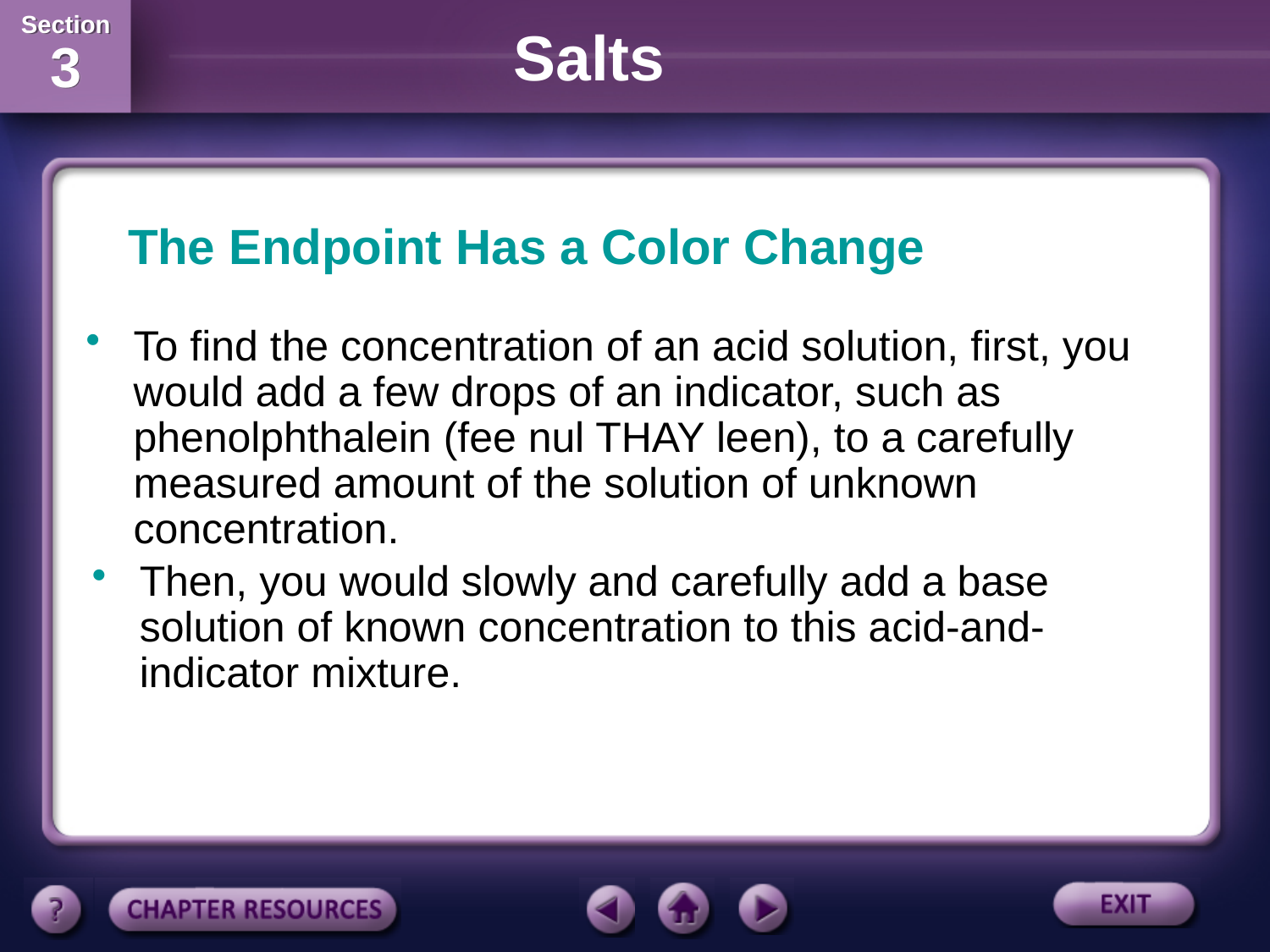

The Endpoint Has a Color Change
To find the concentration of an acid solution, first, you would add a few drops of an indicator, such as phenolphthalein (fee nul THAY leen), to a carefully measured amount of the solution of unknown concentration.

Then, you would slowly and carefully add a base solution of known concentration to this acid-and-indicator mixture.